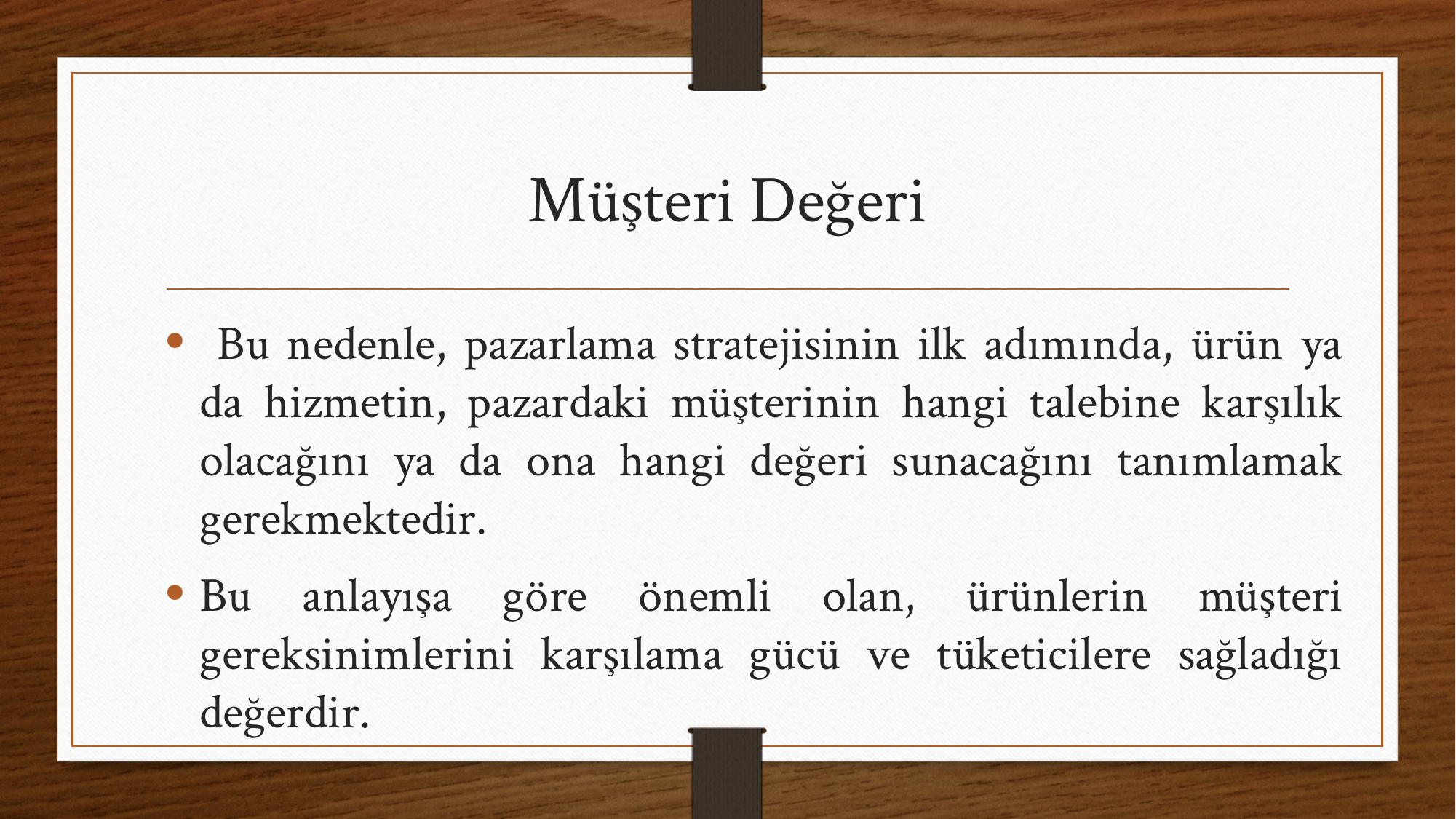

# Müşteri Değeri
 Bu nedenle, pazarlama stratejisinin ilk adımında, ürün ya da hizmetin, pazardaki müşterinin hangi talebine karşılık olacağını ya da ona hangi değeri sunacağını tanımlamak gerekmektedir.
Bu anlayışa göre önemli olan, ürünlerin müşteri gereksinimlerini karşılama gücü ve tüketicilere sağladığı değerdir.